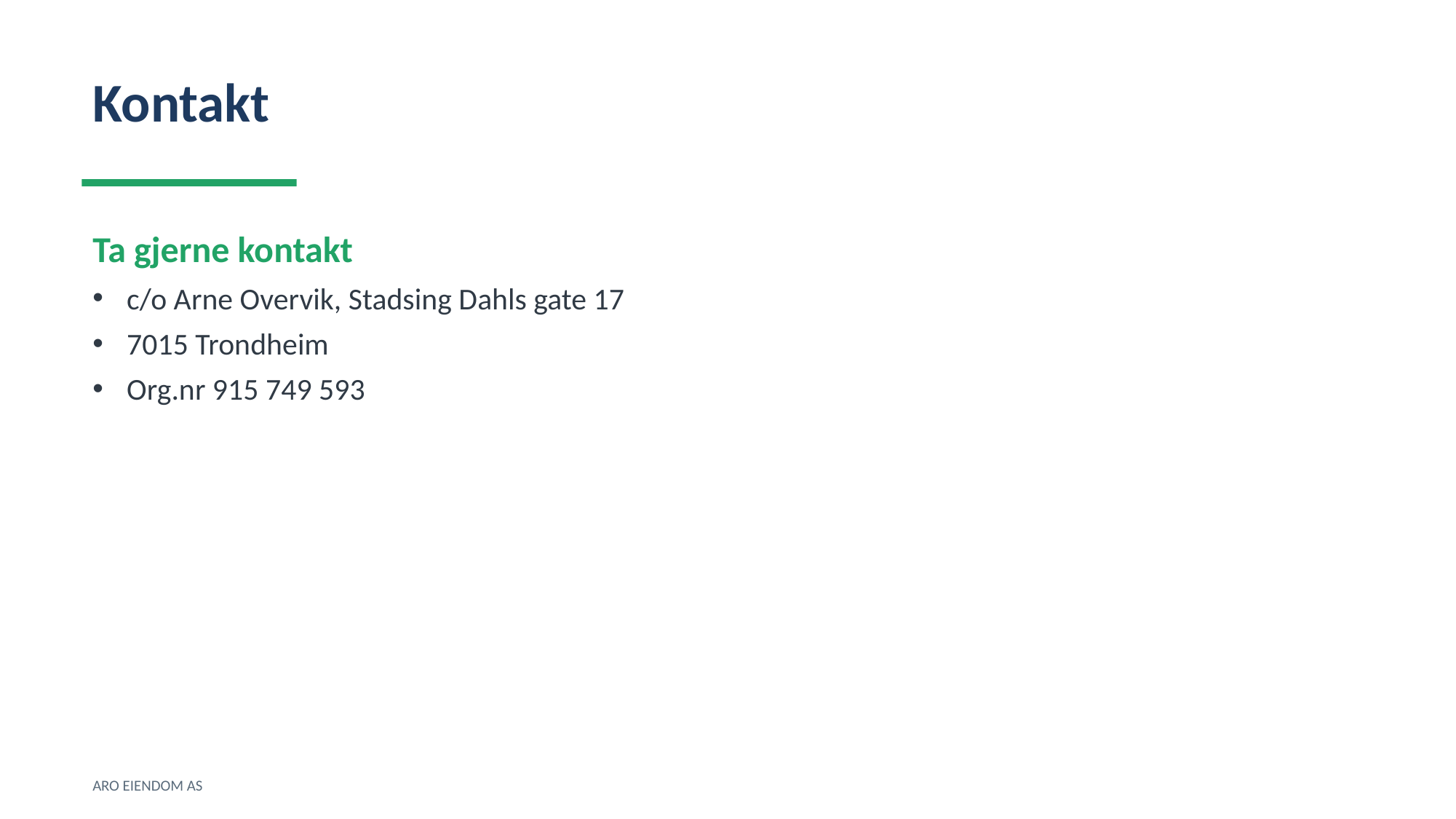

Kontakt

Ta gjerne kontakt
c/o Arne Overvik, Stadsing Dahls gate 17
7015 Trondheim
Org.nr 915 749 593
ARO EIENDOM AS